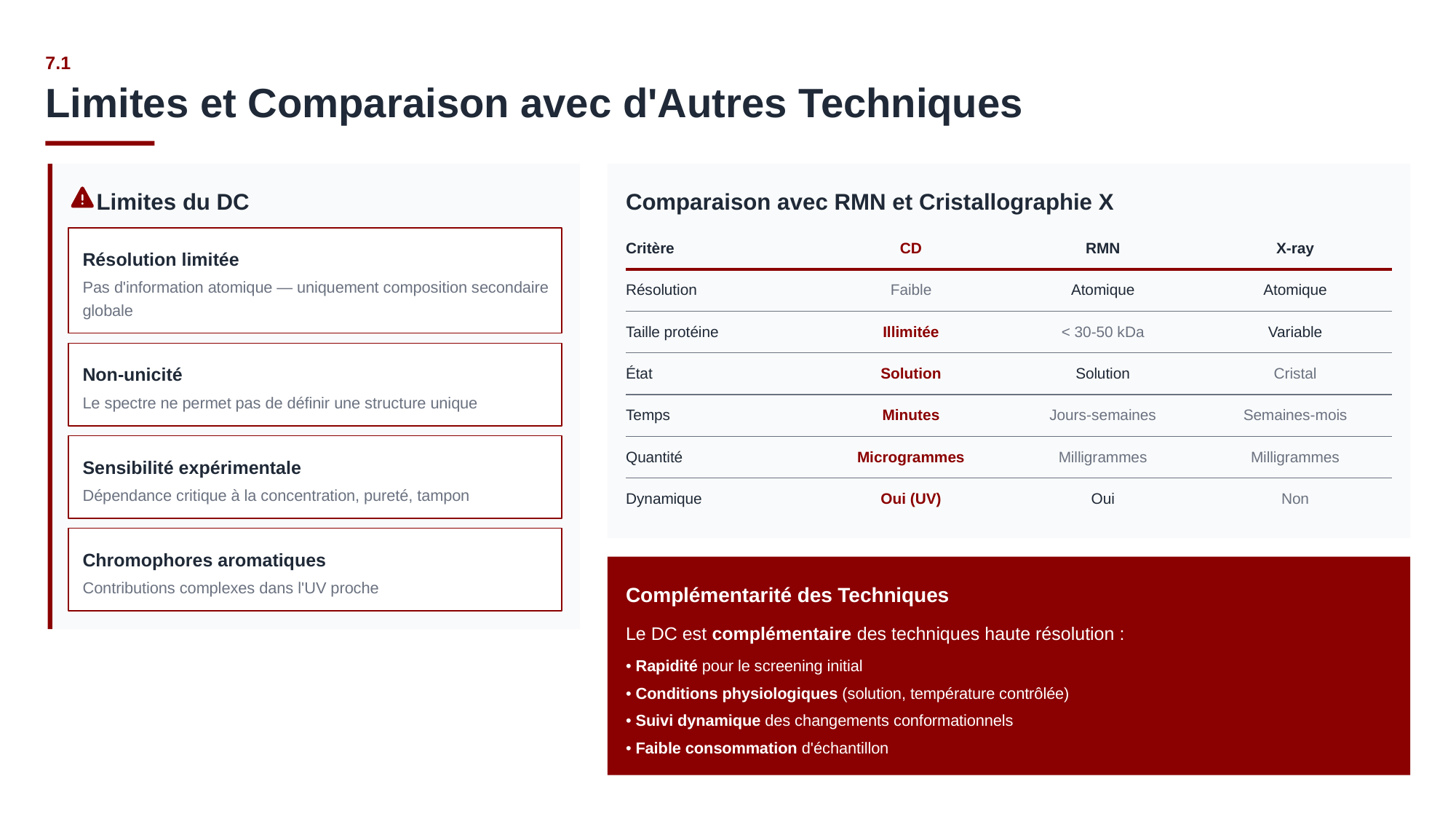

7.1
Limites et Comparaison avec d'Autres Techniques

Limites du DC
Comparaison avec RMN et Cristallographie X

| Critère | CD | RMN | X-ray |
| --- | --- | --- | --- |
| Résolution | Faible | Atomique | Atomique |
| Taille protéine | Illimitée | < 30-50 kDa | Variable |
| État | Solution | Solution | Cristal |
| Temps | Minutes | Jours-semaines | Semaines-mois |
| Quantité | Microgrammes | Milligrammes | Milligrammes |
| Dynamique | Oui (UV) | Oui | Non |

Résolution limitée
Pas d'information atomique — uniquement composition secondaire globale

Non-unicité
Le spectre ne permet pas de définir une structure unique

Sensibilité expérimentale
Dépendance critique à la concentration, pureté, tampon

Chromophores aromatiques

Contributions complexes dans l'UV proche
Complémentarité des Techniques
Le DC est complémentaire des techniques haute résolution :
• Rapidité pour le screening initial
• Conditions physiologiques (solution, température contrôlée)
• Suivi dynamique des changements conformationnels
• Faible consommation d'échantillon